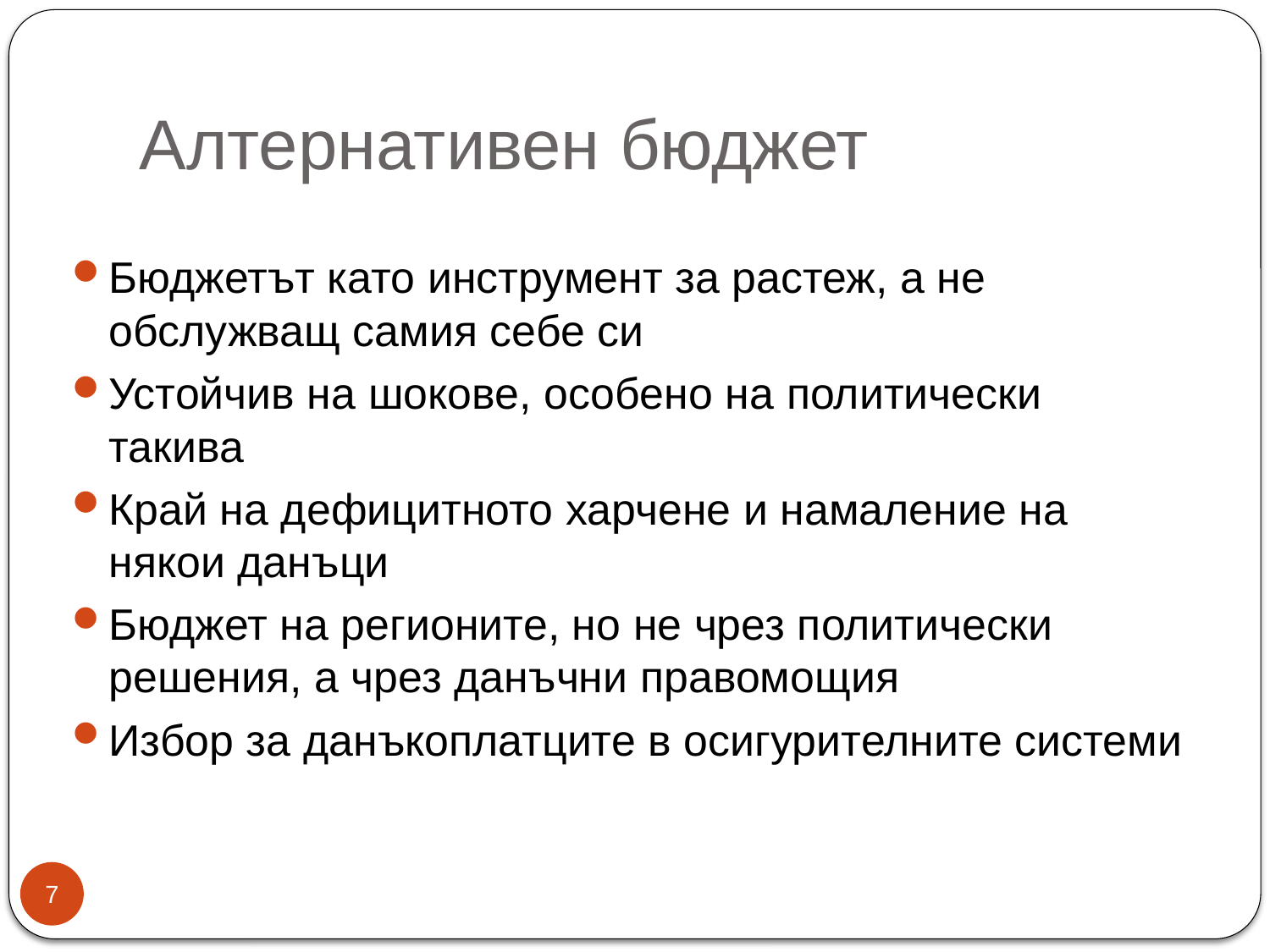

# Алтернативен бюджет
Бюджетът като инструмент за растеж, а не обслужващ самия себе си
Устойчив на шокове, особено на политически такива
Край на дефицитното харчене и намаление на някои данъци
Бюджет на регионите, но не чрез политически решения, а чрез данъчни правомощия
Избор за данъкоплатците в осигурителните системи
7